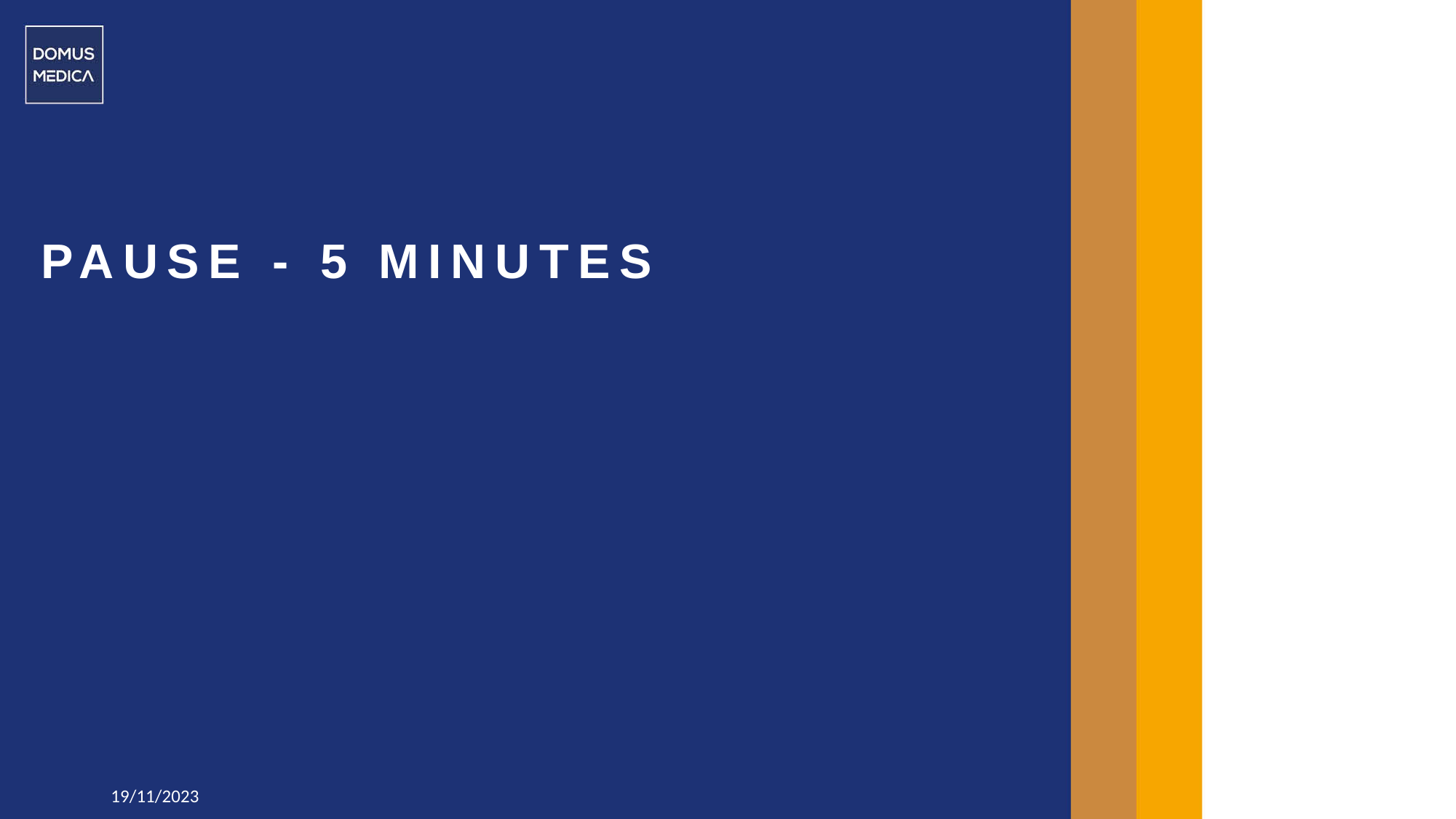

# PAUSE - 5 MINUTES
19/11/2023
78